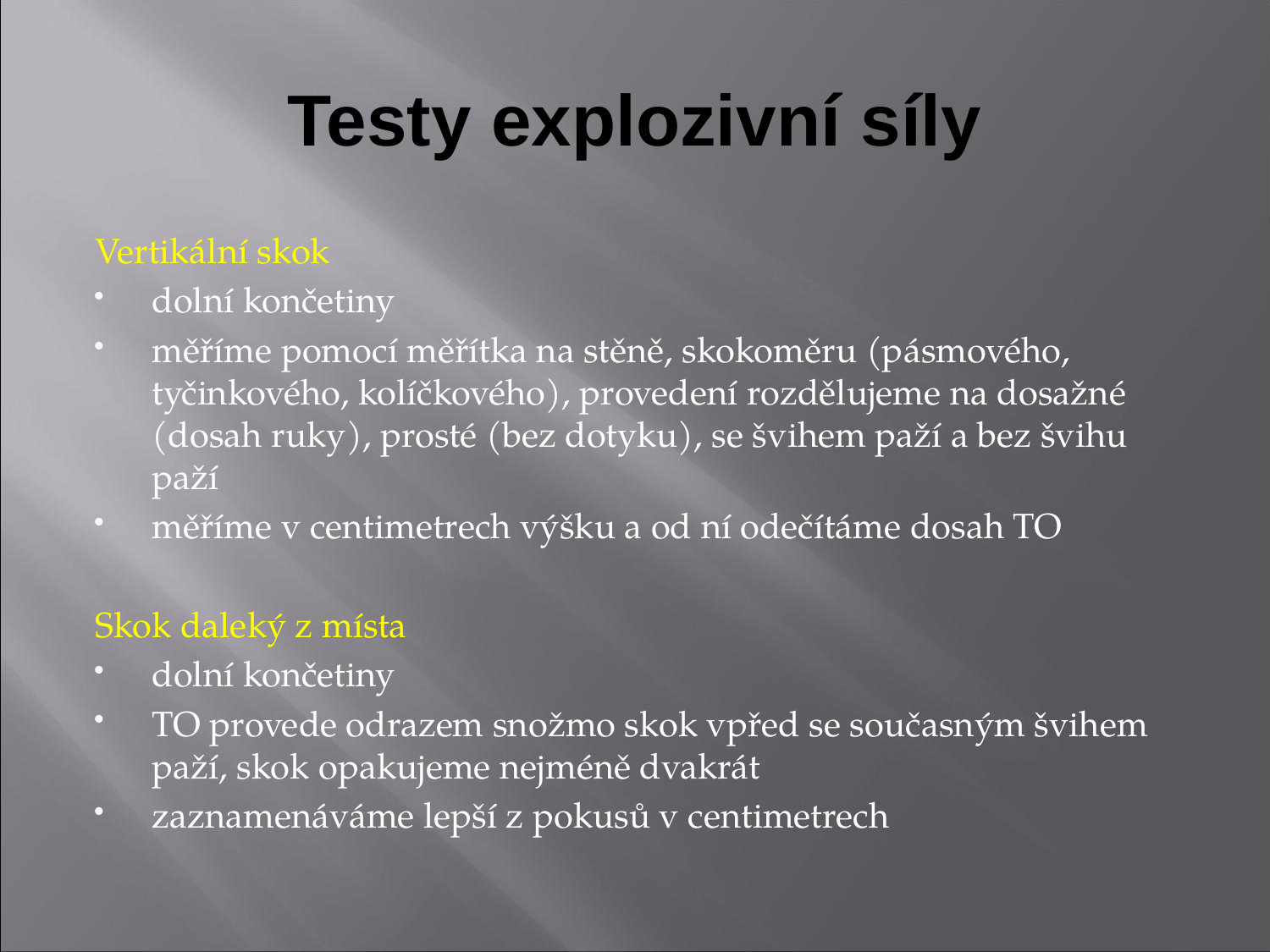

# Testy explozivní síly
Vertikální skok
dolní končetiny
měříme pomocí měřítka na stěně, skokoměru (pásmového, tyčinkového, kolíčkového), provedení rozdělujeme na dosažné (dosah ruky), prosté (bez dotyku), se švihem paží a bez švihu paží
měříme v centimetrech výšku a od ní odečítáme dosah TO

Skok daleký z místa
dolní končetiny
TO provede odrazem snožmo skok vpřed se současným švihem paží, skok opakujeme nejméně dvakrát
zaznamenáváme lepší z pokusů v centimetrech